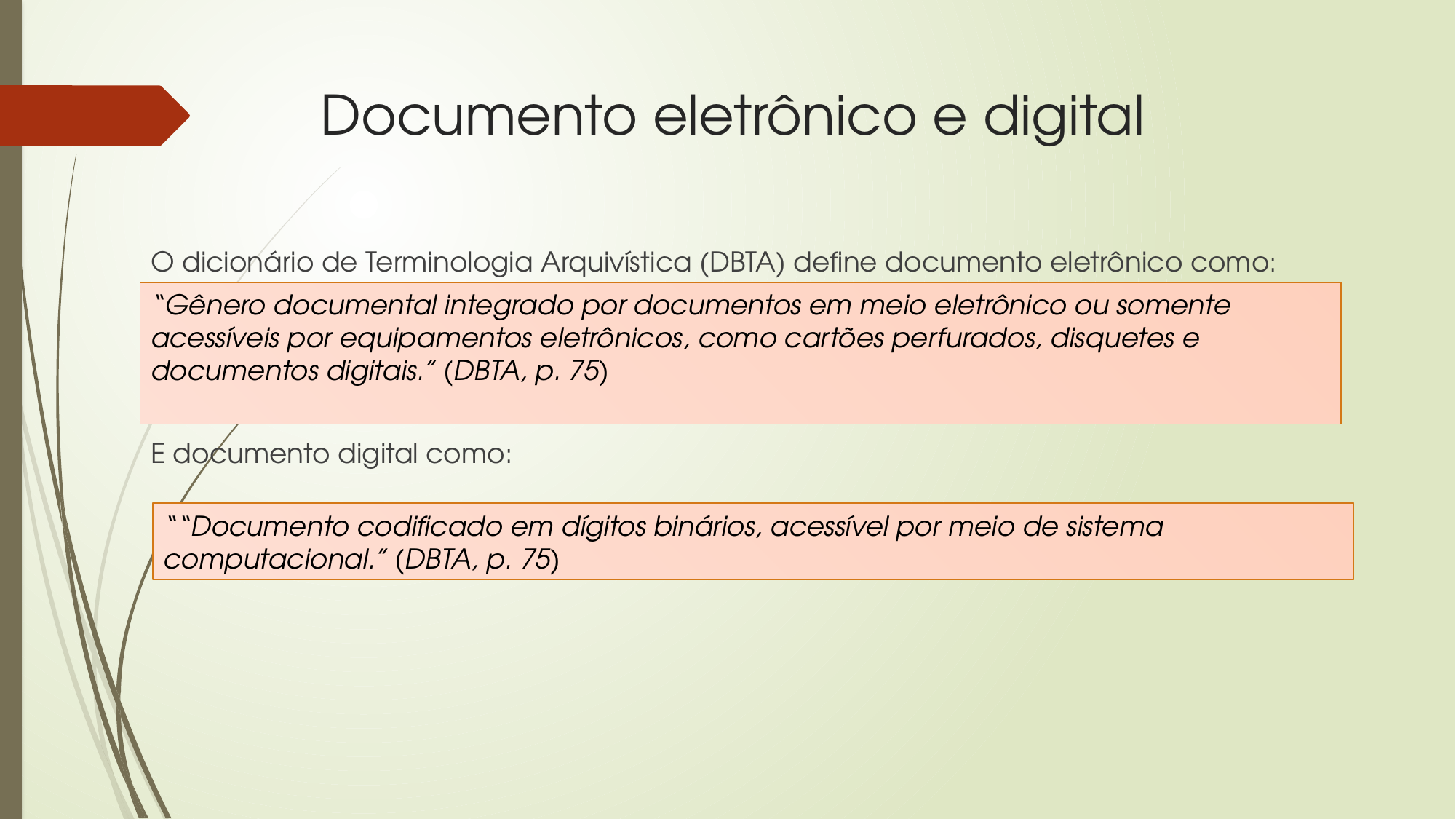

# Documento eletrônico e digital
O dicionário de Terminologia Arquivística (DBTA) define documento eletrônico como:

E documento digital como:

“Gênero documental integrado por documentos em meio eletrônico ou somente acessíveis por equipamentos eletrônicos, como cartões perfurados, disquetes e documentos digitais.” (DBTA, p. 75)

““Documento codificado em dígitos binários, acessível por meio de sistema computacional.” (DBTA, p. 75)